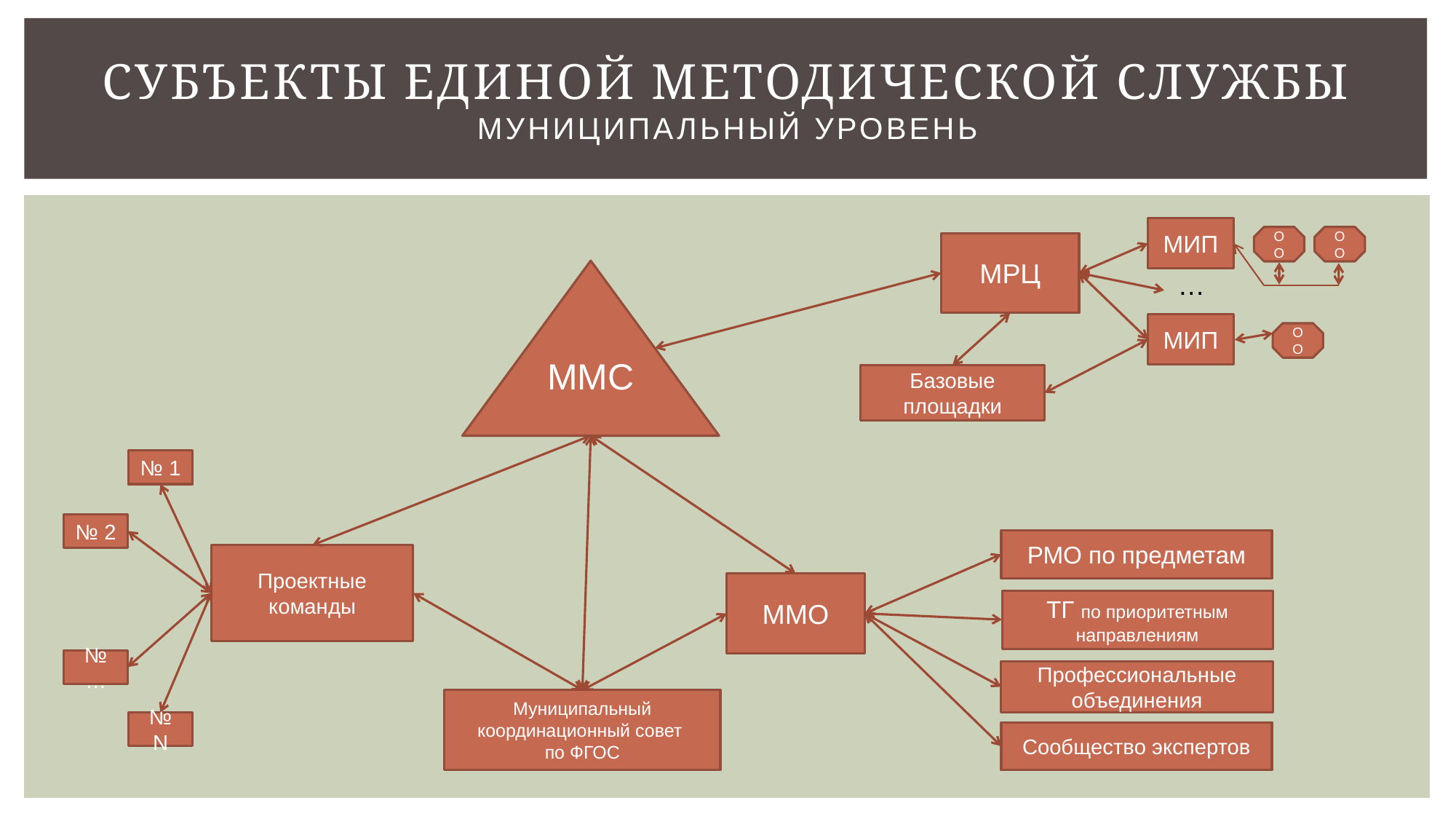

# Субъекты единой методической службы муниципальный уровень
МИП
ОО
ОО
МРЦ
ММС

…
МИП
ОО
Базовые площадки
№ 1
№ 2
РМО по предметам
Проектные команды
ММО
ТГ по приоритетным направлениям
№ …
Профессиональные объединения
Муниципальный координационный совет
по ФГОС
№ N
Сообщество экспертов